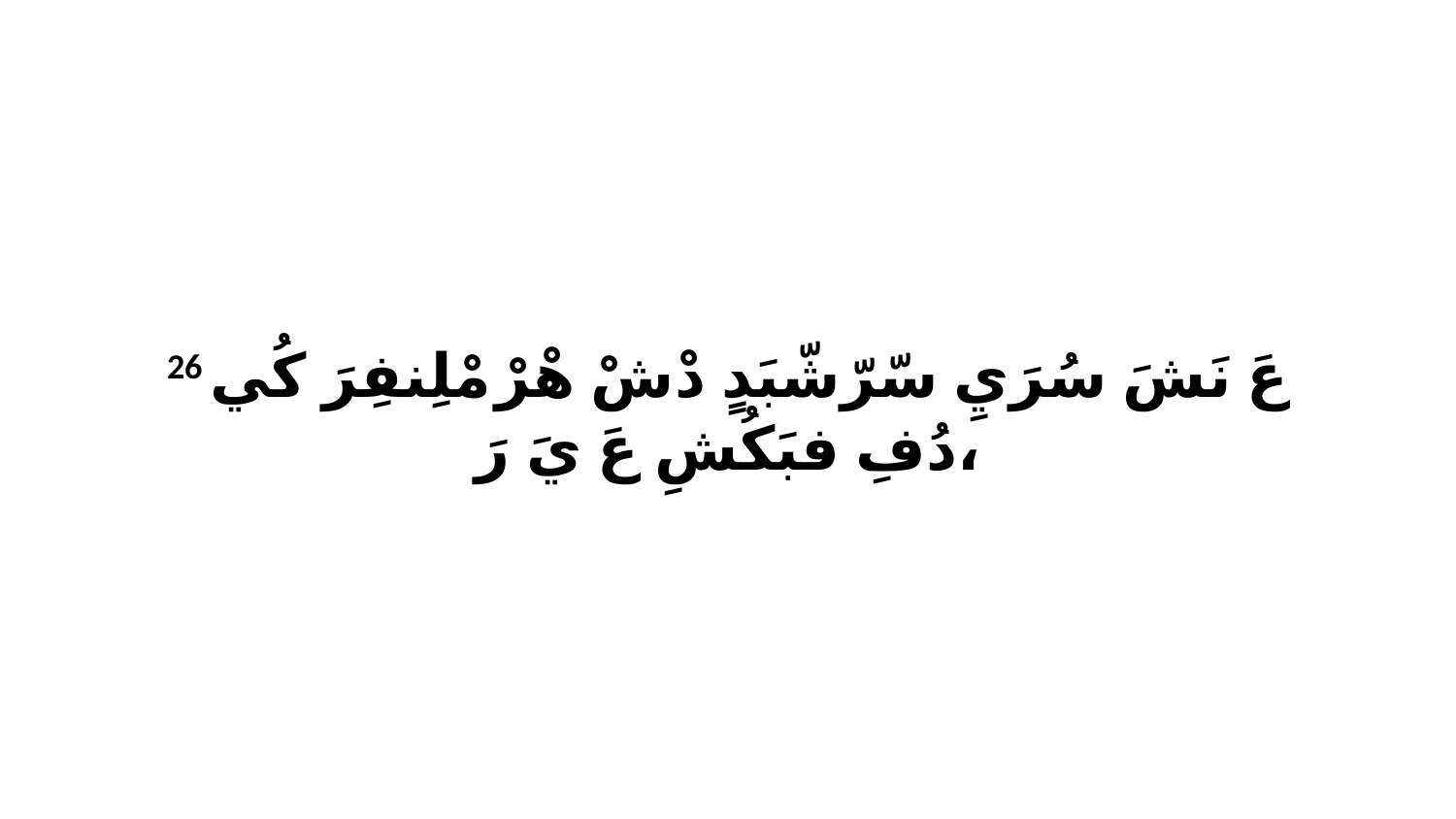

26 عَ نَشَ سُرَيِ سّرّشّبَدٍ دْشْ هْرْ مْلِنفِرَ كُي دُفِ فبَكُشِ عَ يَ رَ،